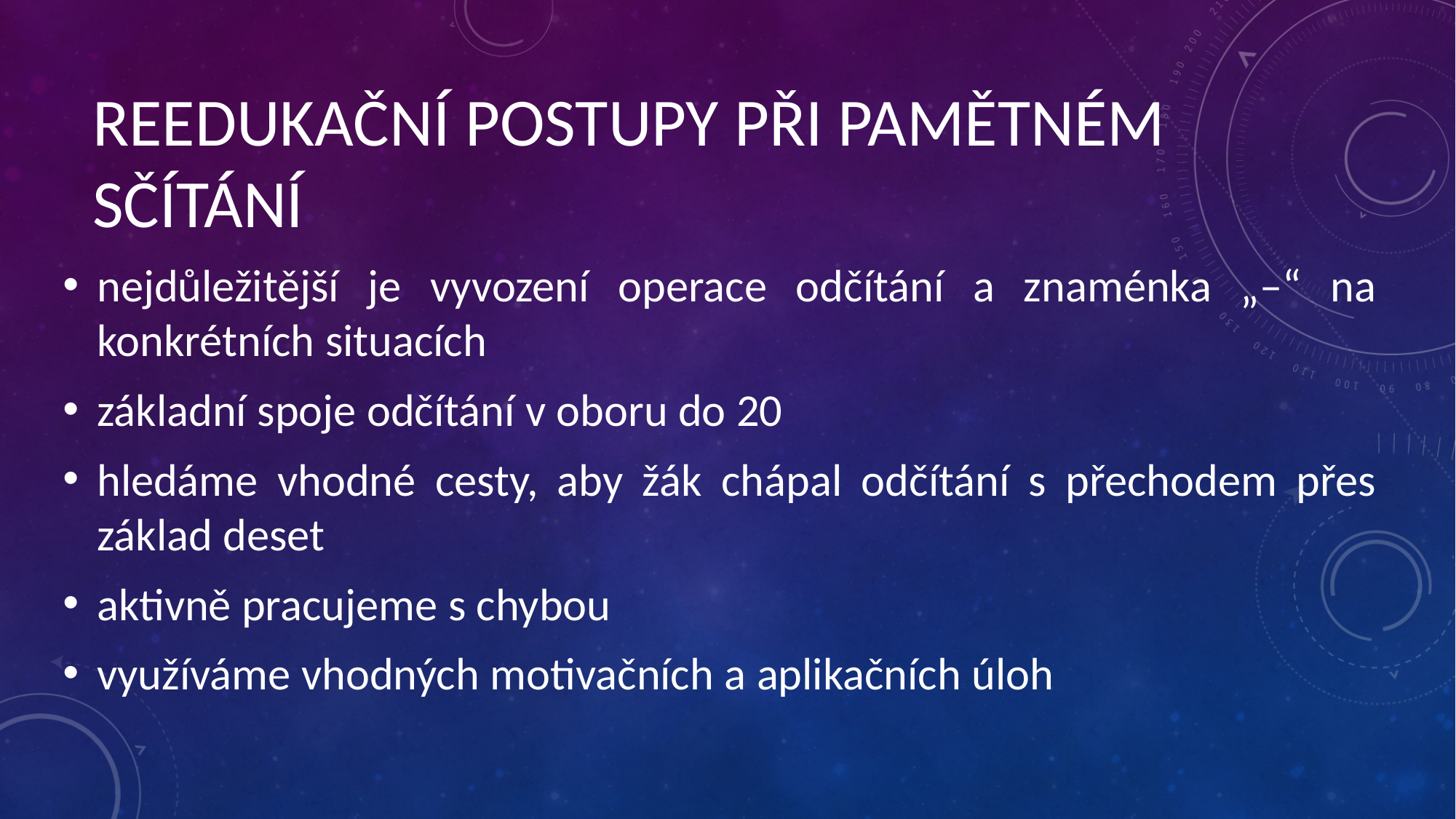

# Reedukační postupy při pamětném sčítání
nejdůležitější je vyvození operace odčítání a znaménka „–“ na konkrétních situacích
základní spoje odčítání v oboru do 20
hledáme vhodné cesty, aby žák chápal odčítání s přechodem přes základ deset
aktivně pracujeme s chybou
využíváme vhodných motivačních a aplikačních úloh